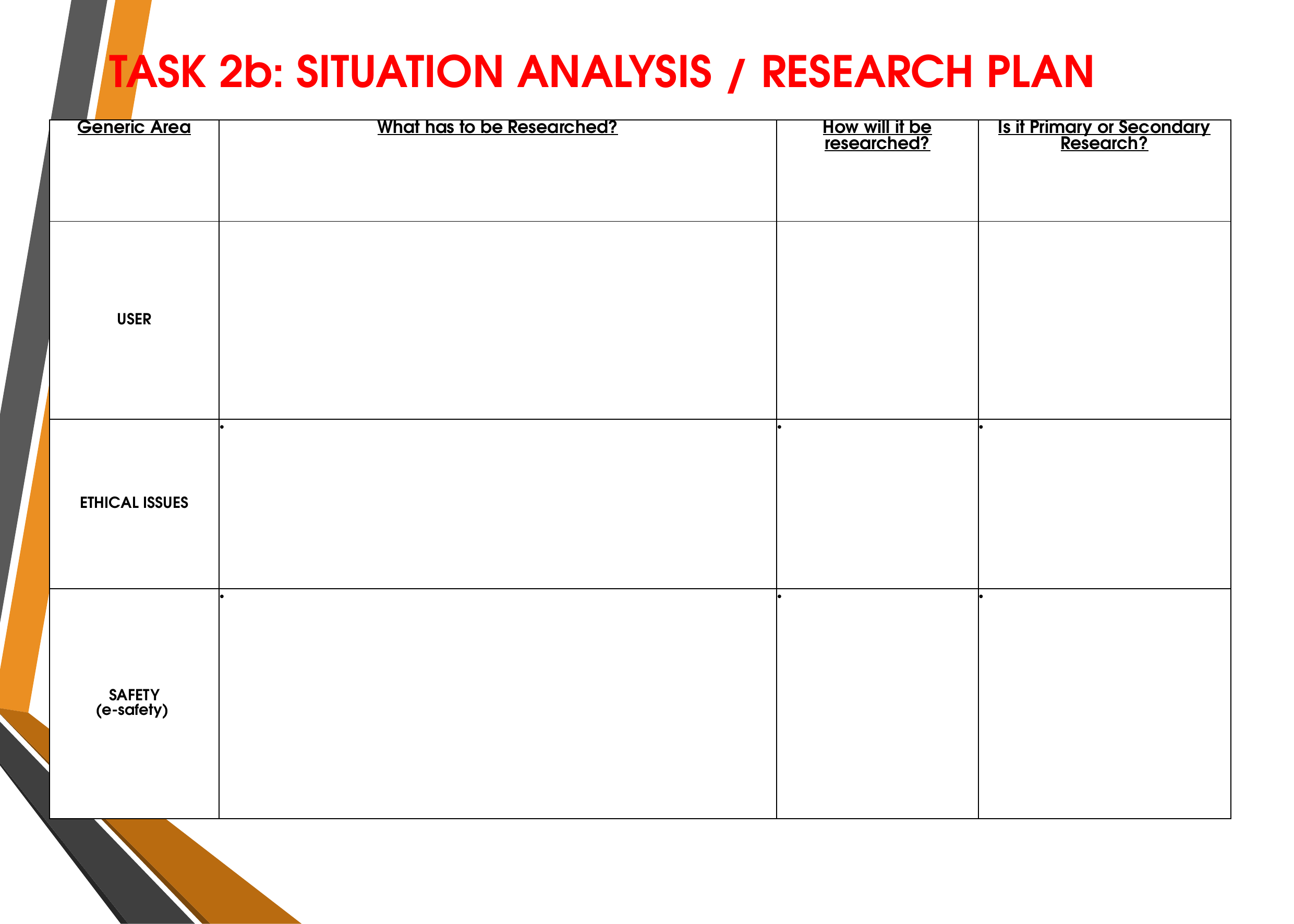

TASK 2b: SITUATION ANALYSIS / RESEARCH PLAN

| Generic Area | What has to be Researched? | How will it be researched? | Is it Primary or Secondary Research? |
| --- | --- | --- | --- |
| USER |  |  |  |
| ETHICAL ISSUES |  |  |  |
| SAFETY (e-safety) |  |  |  |